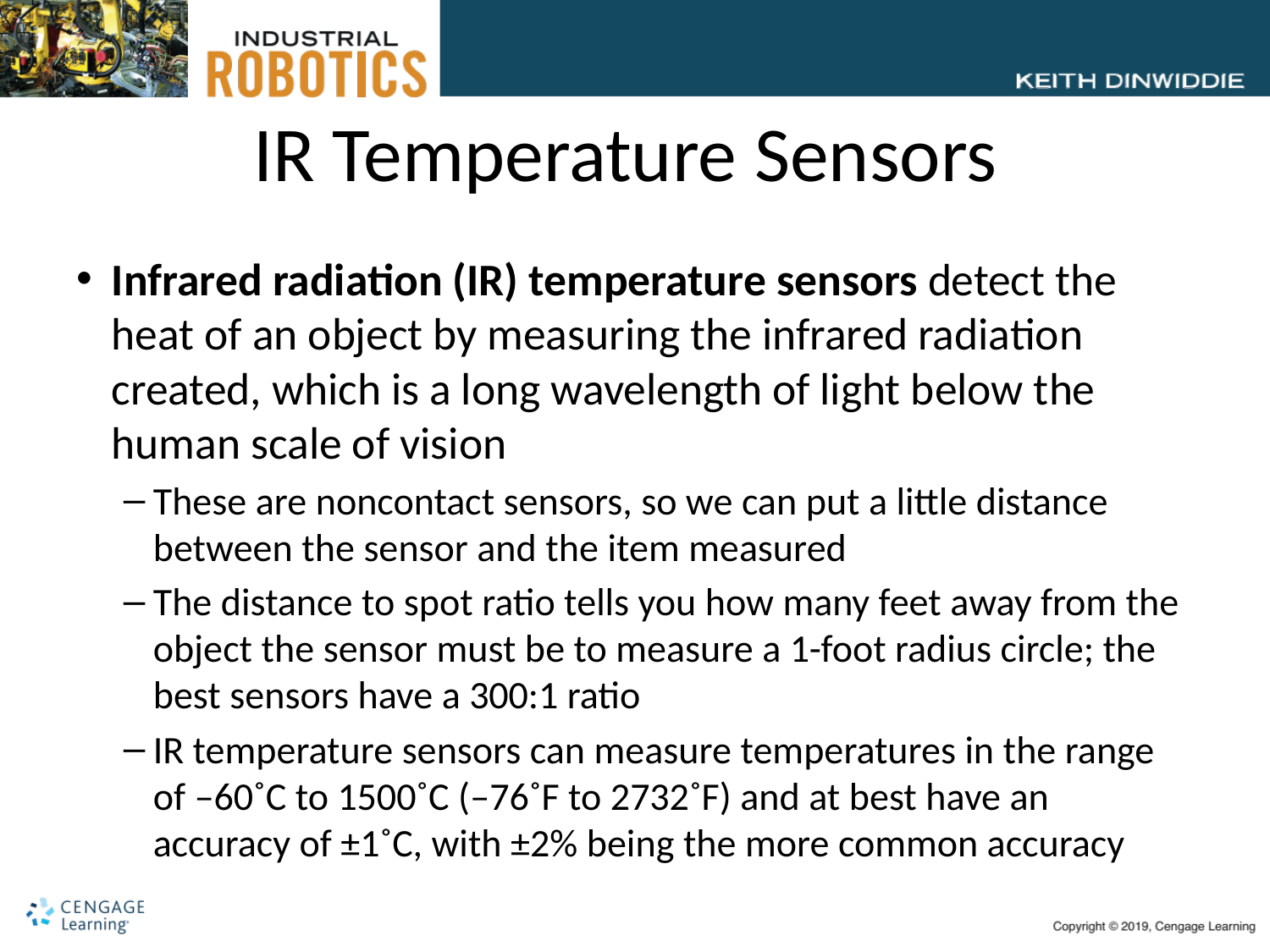

# IR Temperature Sensors
Infrared radiation (IR) temperature sensors detect the heat of an object by measuring the infrared radiation created, which is a long wavelength of light below the human scale of vision
These are noncontact sensors, so we can put a little distance between the sensor and the item measured
The distance to spot ratio tells you how many feet away from the object the sensor must be to measure a 1-foot radius circle; the best sensors have a 300:1 ratio
IR temperature sensors can measure temperatures in the range of ‒60˚C to 1500˚C (‒76˚F to 2732˚F) and at best have an accuracy of ±1˚C, with ±2% being the more common accuracy